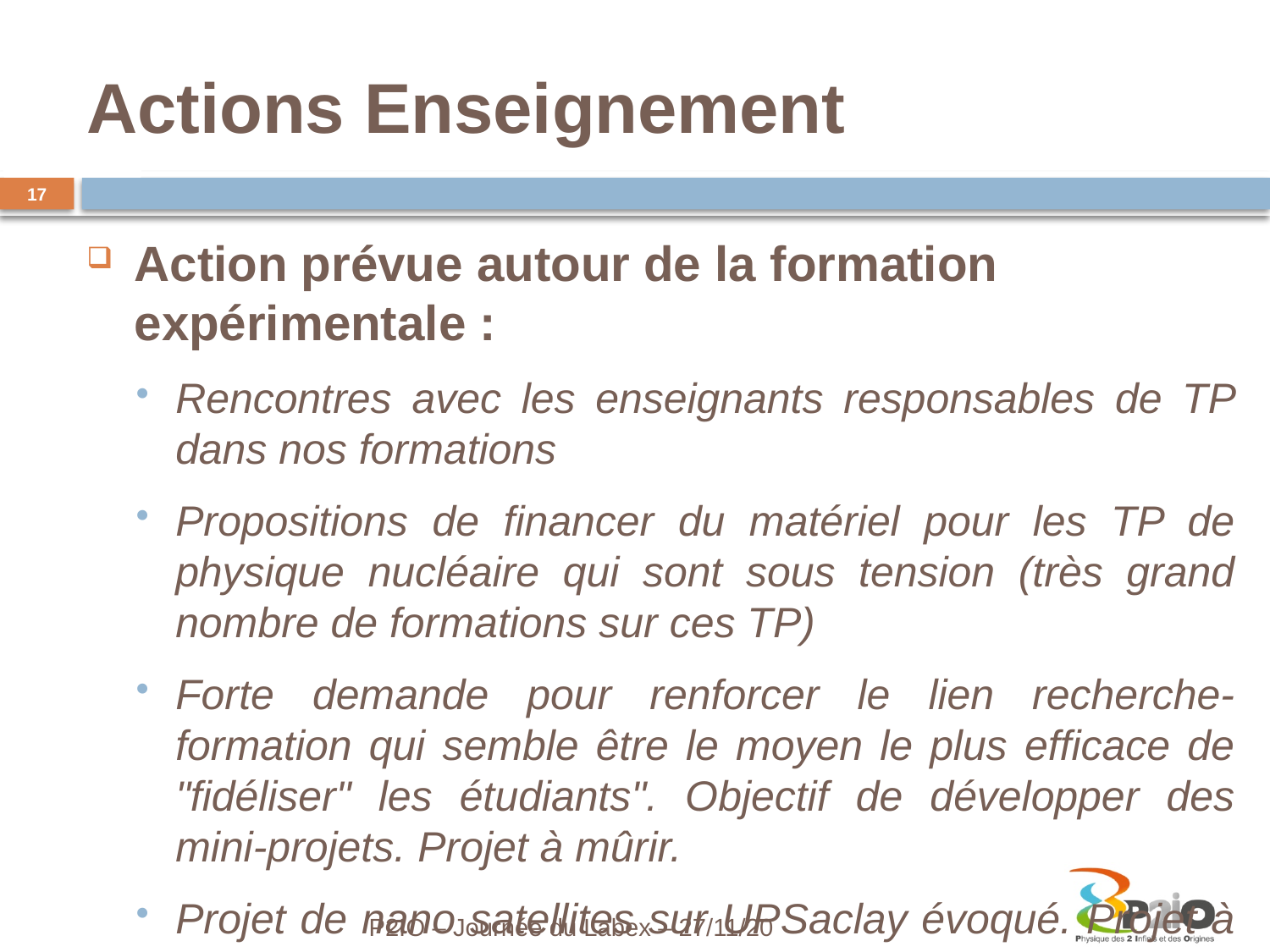

# Actions Enseignement
17
Action prévue autour de la formation expérimentale :
Rencontres avec les enseignants responsables de TP dans nos formations
Propositions de financer du matériel pour les TP de physique nucléaire qui sont sous tension (très grand nombre de formations sur ces TP)
Forte demande pour renforcer le lien recherche-formation qui semble être le moyen le plus efficace de "fidéliser" les étudiants". Objectif de développer des mini-projets. Projet à mûrir.
Projet de nano satellites sur UPSaclay évoqué. Projet à mûrir.
P2IO – Journée du Labex – 27/11/20